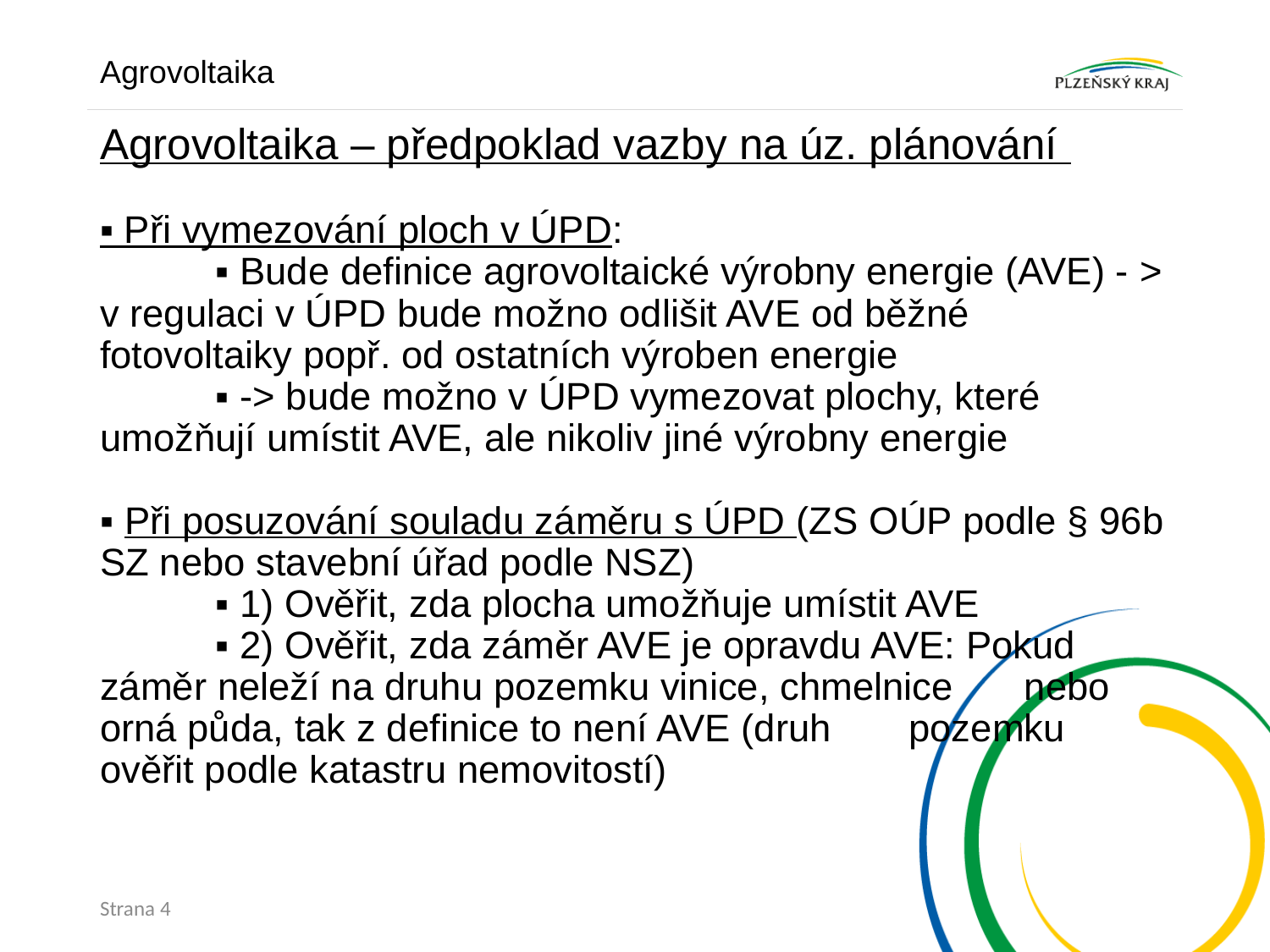

Agrovoltaika
# Agrovoltaika – předpoklad vazby na úz. plánování ▪ Při vymezování ploch v ÚPD: ▪ Bude definice agrovoltaické výrobny energie (AVE) -	> v regulaci v ÚPD bude možno odlišit AVE od běžné 	fotovoltaiky popř. od ostatních výroben energie ▪ -> bude možno v ÚPD vymezovat plochy, které 	umožňují umístit AVE, ale nikoliv jiné výrobny energie ▪ Při posuzování souladu záměru s ÚPD (ZS OÚP podle § 96b SZ nebo stavební úřad podle NSZ) ▪ 1) Ověřit, zda plocha umožňuje umístit AVE ▪ 2) Ověřit, zda záměr AVE je opravdu AVE: Pokud 	záměr neleží na druhu pozemku vinice, chmelnice 	nebo orná půda, tak z definice to není AVE (druh 	pozemku ověřit podle katastru nemovitostí)

Strana 4